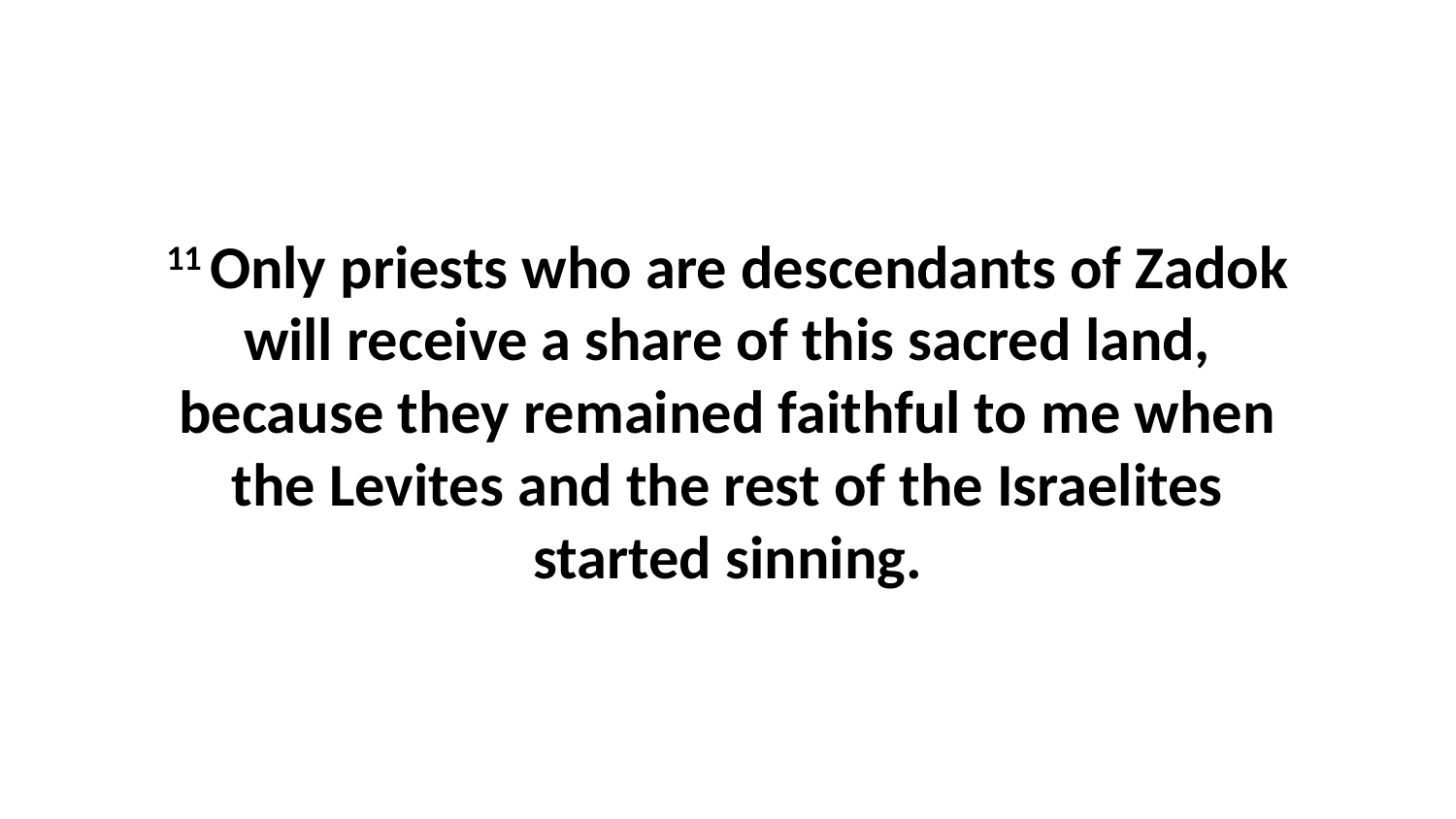

11 Only priests who are descendants of Zadok will receive a share of this sacred land, because they remained faithful to me when the Levites and the rest of the Israelites started sinning.